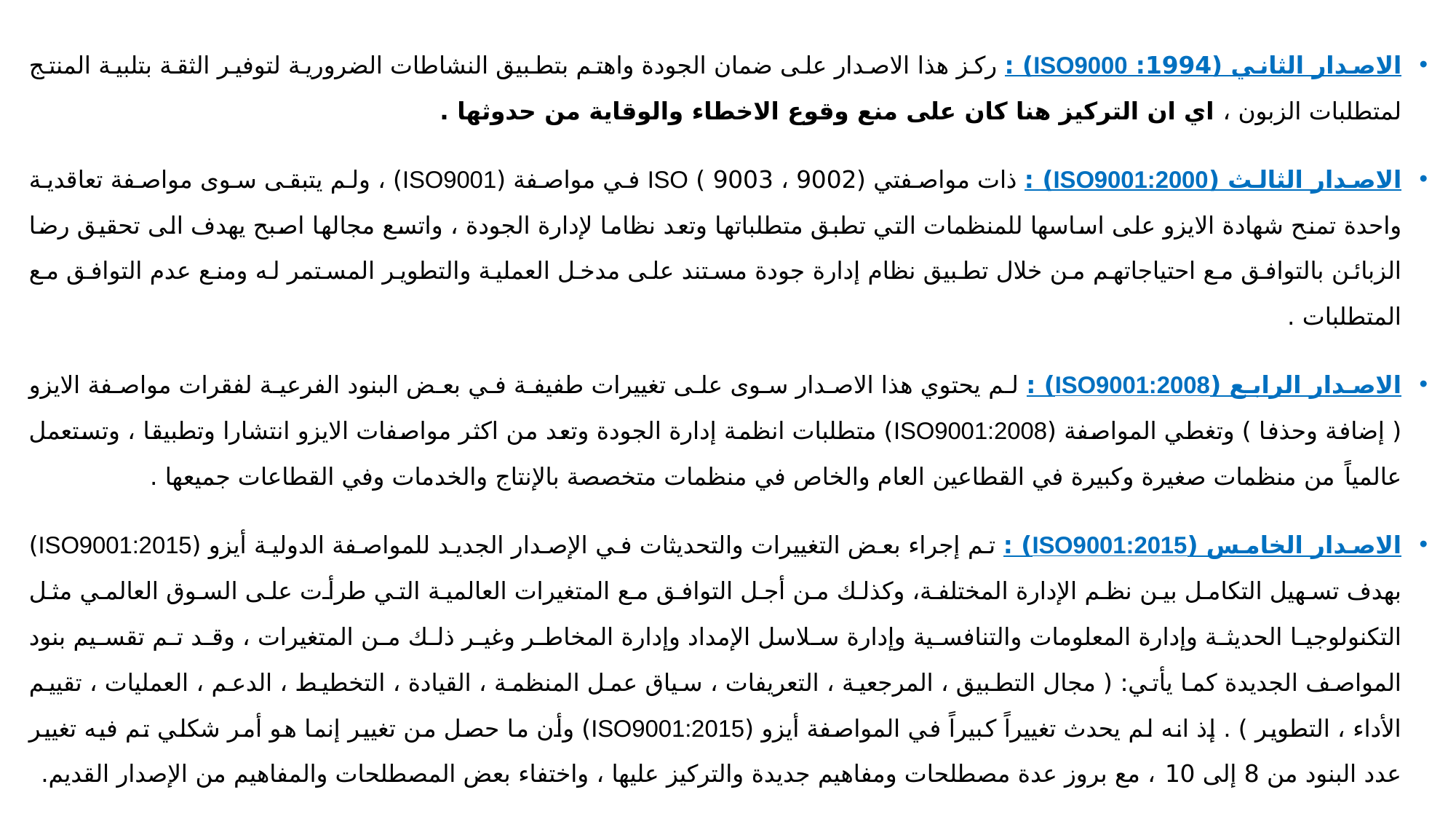

الاصدار الثاني (1994: ISO9000) : ركز هذا الاصدار على ضمان الجودة واهتم بتطبيق النشاطات الضرورية لتوفير الثقة بتلبية المنتج لمتطلبات الزبون ، اي ان التركيز هنا كان على منع وقوع الاخطاء والوقاية من حدوثها .
الاصدار الثالث (ISO9001:2000) : ذات مواصفتي (9002 ، 9003 ) ISO في مواصفة (ISO9001) ، ولم يتبقى سوى مواصفة تعاقدية واحدة تمنح شهادة الايزو على اساسها للمنظمات التي تطبق متطلباتها وتعد نظاما لإدارة الجودة ، واتسع مجالها اصبح يهدف الى تحقيق رضا الزبائن بالتوافق مع احتياجاتهم من خلال تطبيق نظام إدارة جودة مستند على مدخل العملية والتطوير المستمر له ومنع عدم التوافق مع المتطلبات .
الاصدار الرابع (ISO9001:2008) : لم يحتوي هذا الاصدار سوى على تغييرات طفيفة في بعض البنود الفرعية لفقرات مواصفة الايزو ( إضافة وحذفا ) وتغطي المواصفة (ISO9001:2008) متطلبات انظمة إدارة الجودة وتعد من اكثر مواصفات الايزو انتشارا وتطبيقا ، وتستعمل عالمياً من منظمات صغيرة وكبيرة في القطاعين العام والخاص في منظمات متخصصة بالإنتاج والخدمات وفي القطاعات جميعها .
الاصدار الخامس (ISO9001:2015) : تم إجراء بعض التغييرات والتحديثات في الإصدار الجديد للمواصفة الدولية أيزو (ISO9001:2015) بهدف تسهيل التكامل بين نظم الإدارة المختلفة، وكذلك من أجل التوافق مع المتغيرات العالمية التي طرأت على السوق العالمي مثل التكنولوجيا الحديثة وإدارة المعلومات والتنافسية وإدارة سلاسل الإمداد وإدارة المخاطر وغير ذلك من المتغيرات ، وقد تم تقسيم بنود المواصف الجديدة كما يأتي: ( مجال التطبيق ، المرجعية ، التعريفات ، سياق عمل المنظمة ، القيادة ، التخطيط ، الدعم ، العمليات ، تقييم الأداء ، التطوير ) . إذ انه لم يحدث تغييراً كبيراً في المواصفة أيزو (ISO9001:2015) وأن ما حصل من تغيير إنما هو أمر شكلي تم فيه تغيير عدد البنود من 8 إلى 10 ، مع بروز عدة مصطلحات ومفاهيم جديدة والتركيز عليها ، واختفاء بعض المصطلحات والمفاهيم من الإصدار القديم.